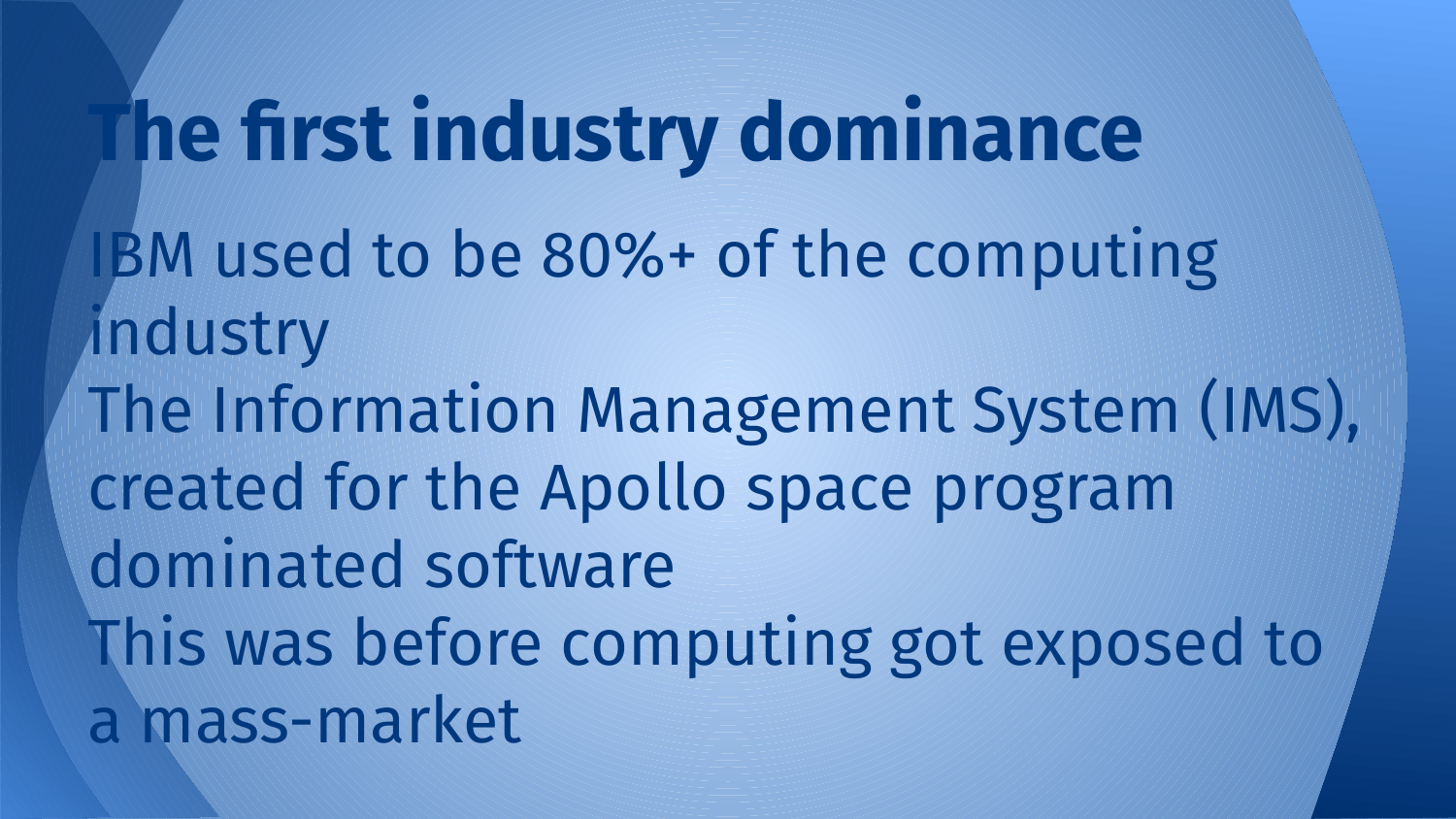

# The first industry dominance
IBM used to be 80%+ of the computing industry
The Information Management System (IMS), created for the Apollo space program dominated software
This was before computing got exposed to a mass-market